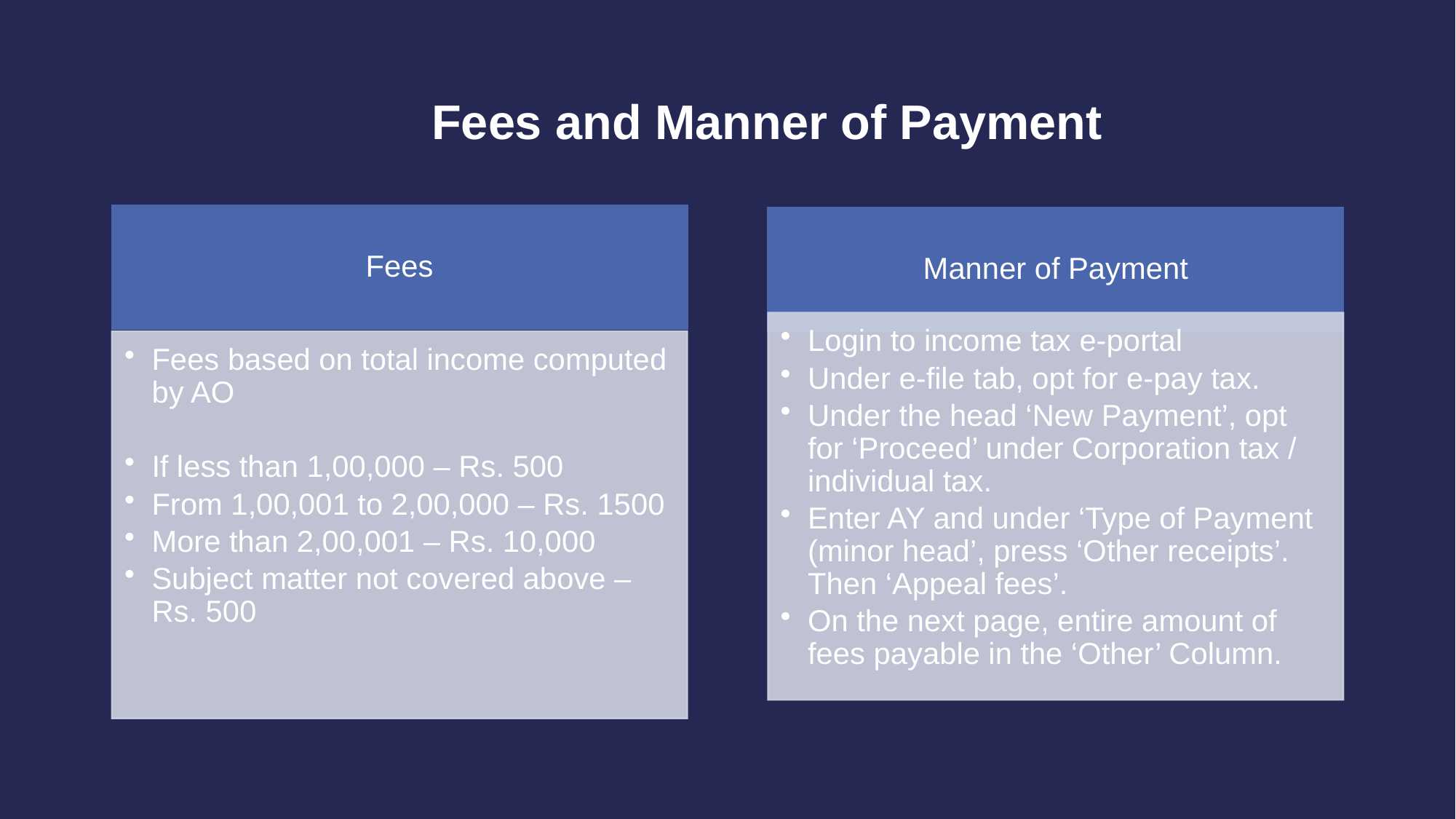

Fees and Manner of Payment

Fees
Fees based on total income computed by AO

If less than 1,00,000 – Rs. 500
From 1,00,001 to 2,00,000 – Rs. 1500
More than 2,00,001 – Rs. 10,000
Subject matter not covered above – Rs. 500

Manner of Payment
Login to income tax e-portal
Under e-file tab, opt for e-pay tax.
Under the head ‘New Payment’, opt for ‘Proceed’ under Corporation tax / individual tax.
Enter AY and under ‘Type of Payment (minor head’, press ‘Other receipts’. Then ‘Appeal fees’.
On the next page, entire amount of fees payable in the ‘Other’ Column.